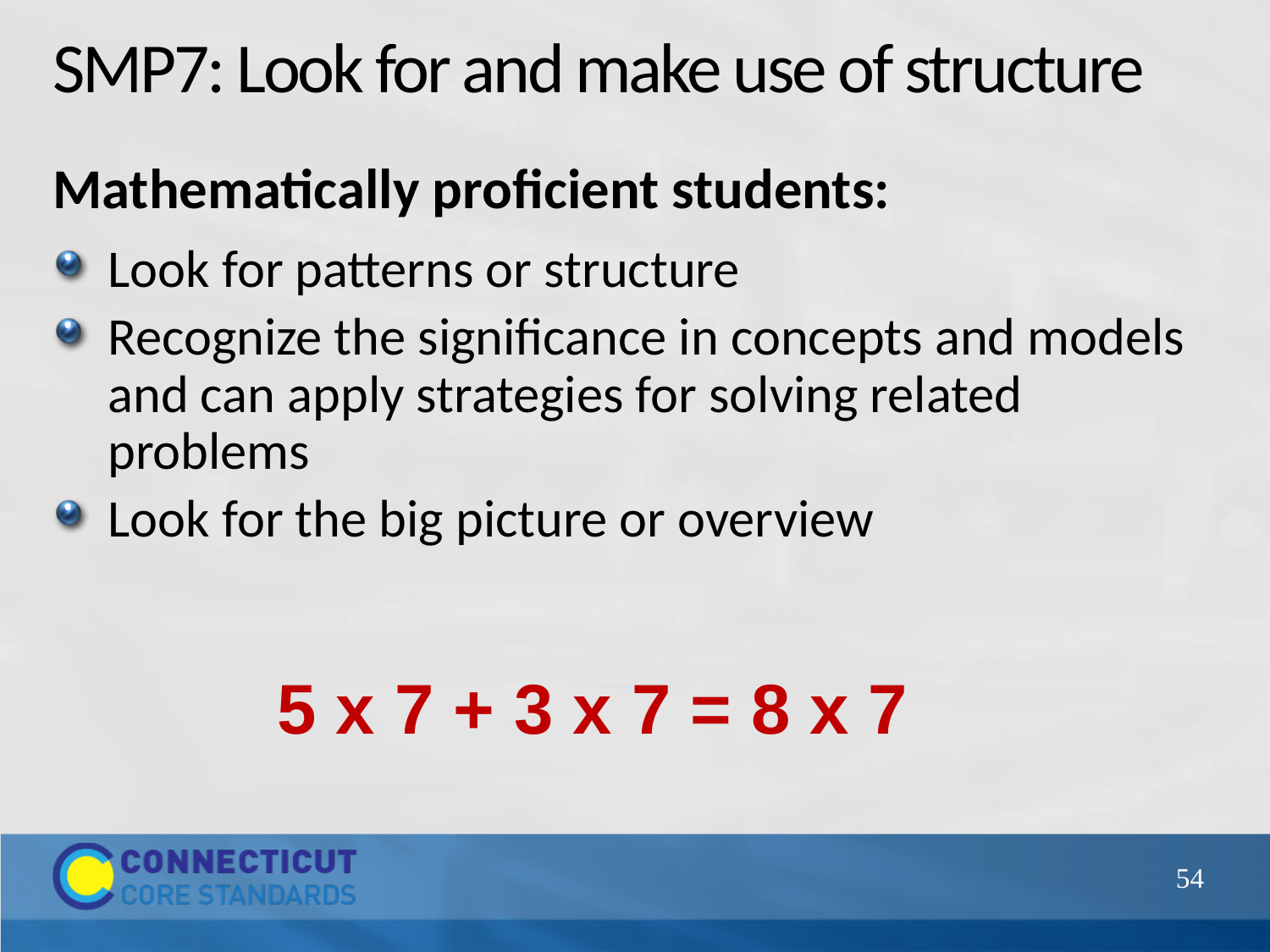

# SMP7: Look for and make use of structure
Mathematically proficient students:
Look for patterns or structure
Recognize the significance in concepts and models and can apply strategies for solving related problems
Look for the big picture or overview

5 x 7 + 3 x 7 = 8 x 7

54